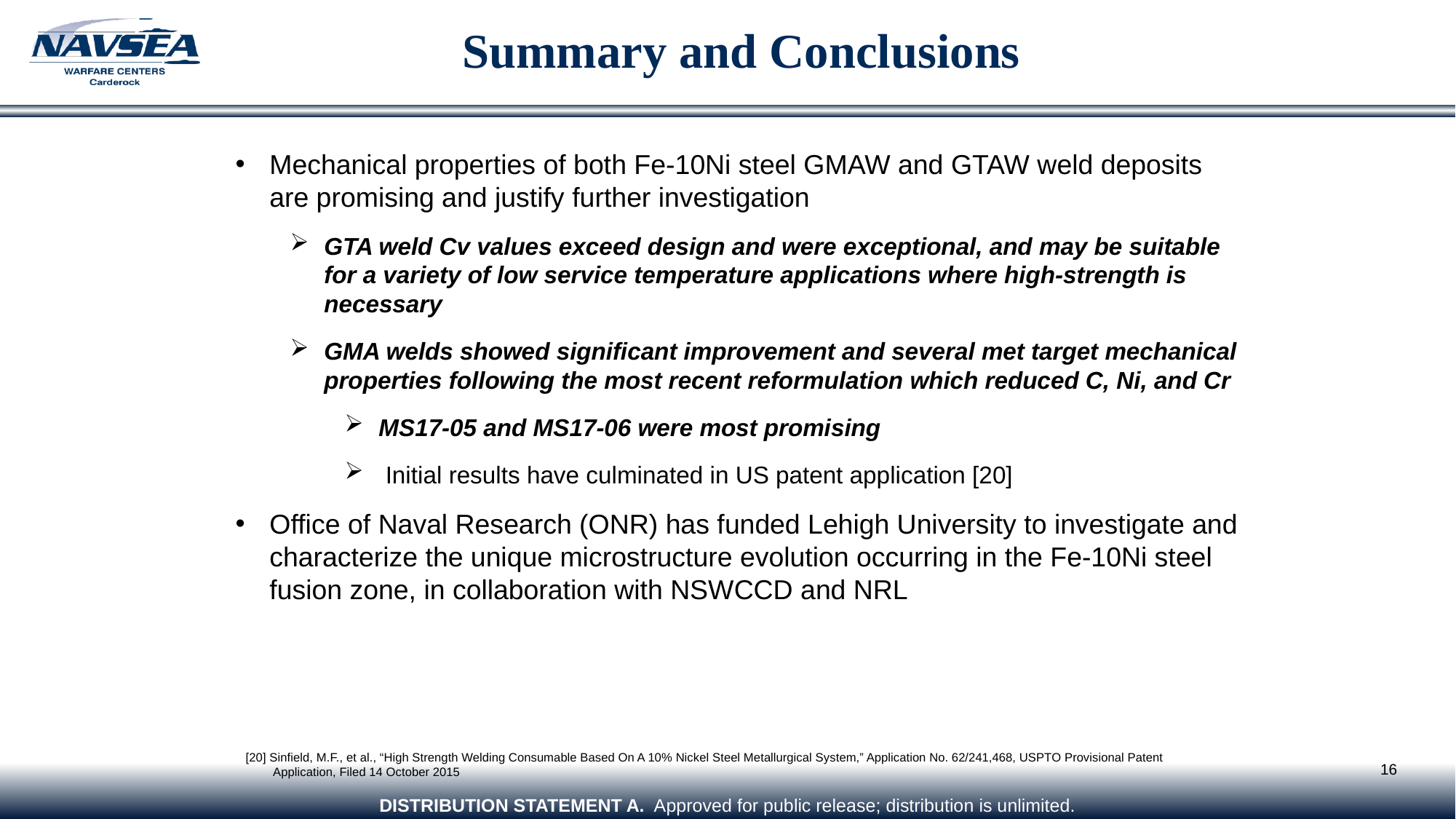

Summary and Conclusions
Mechanical properties of both Fe-10Ni steel GMAW and GTAW weld deposits are promising and justify further investigation
GTA weld Cv values exceed design and were exceptional, and may be suitable for a variety of low service temperature applications where high-strength is necessary
GMA welds showed significant improvement and several met target mechanical properties following the most recent reformulation which reduced C, Ni, and Cr
MS17-05 and MS17-06 were most promising
Initial results have culminated in US patent application [20]
Office of Naval Research (ONR) has funded Lehigh University to investigate and characterize the unique microstructure evolution occurring in the Fe-10Ni steel fusion zone, in collaboration with NSWCCD and NRL
[20] Sinfield, M.F., et al., “High Strength Welding Consumable Based On A 10% Nickel Steel Metallurgical System,” Application No. 62/241,468, USPTO Provisional Patent Application, Filed 14 October 2015
16